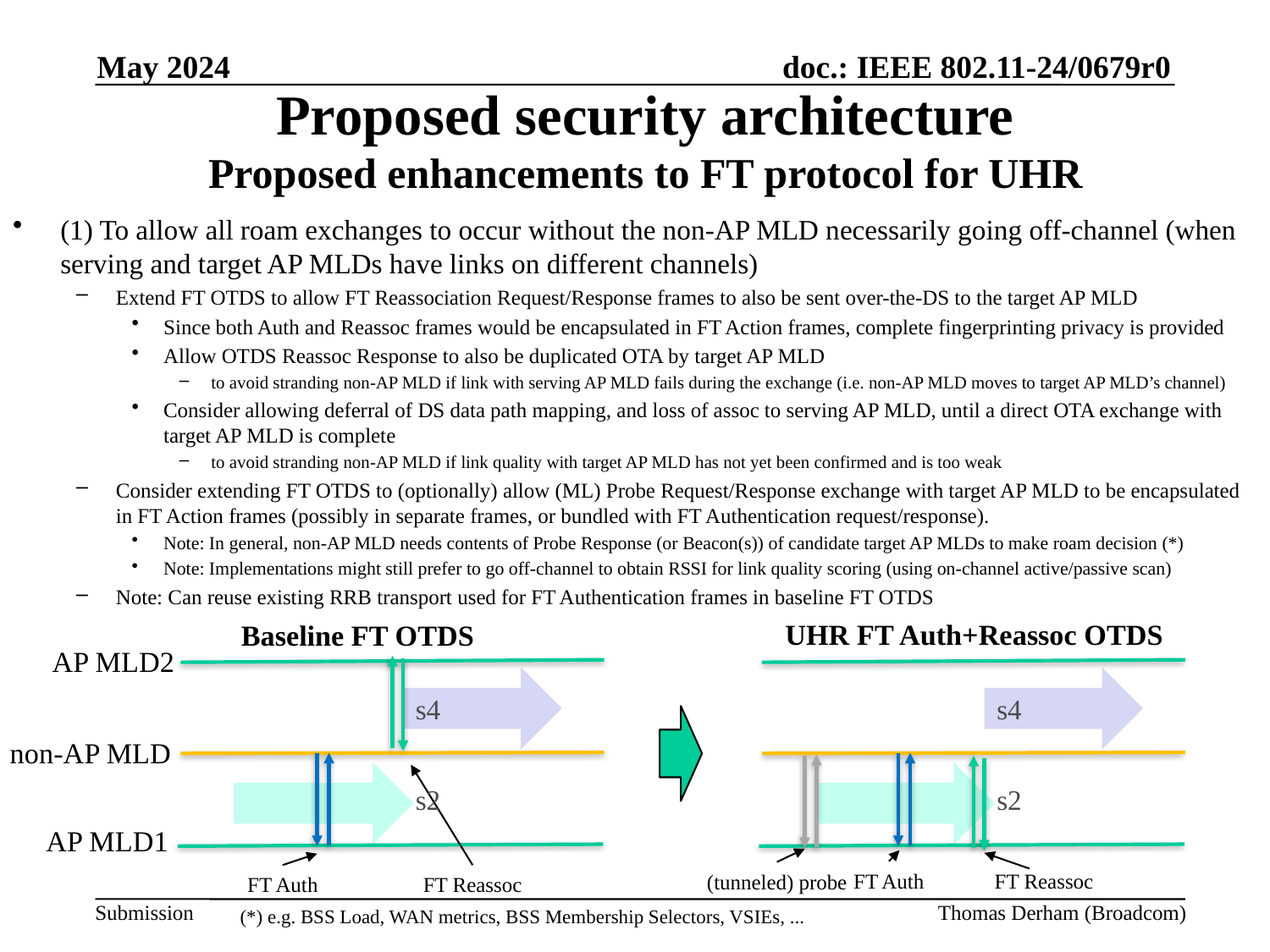

May 2024
# Proposed security architecture Proposed enhancements to FT protocol for UHR
(1) To allow all roam exchanges to occur without the non-AP MLD necessarily going off-channel (when serving and target AP MLDs have links on different channels)
Extend FT OTDS to allow FT Reassociation Request/Response frames to also be sent over-the-DS to the target AP MLD
Since both Auth and Reassoc frames would be encapsulated in FT Action frames, complete fingerprinting privacy is provided
Allow OTDS Reassoc Response to also be duplicated OTA by target AP MLD
to avoid stranding non-AP MLD if link with serving AP MLD fails during the exchange (i.e. non-AP MLD moves to target AP MLD’s channel)
Consider allowing deferral of DS data path mapping, and loss of assoc to serving AP MLD, until a direct OTA exchange with target AP MLD is complete
to avoid stranding non-AP MLD if link quality with target AP MLD has not yet been confirmed and is too weak
Consider extending FT OTDS to (optionally) allow (ML) Probe Request/Response exchange with target AP MLD to be encapsulated in FT Action frames (possibly in separate frames, or bundled with FT Authentication request/response).
Note: In general, non-AP MLD needs contents of Probe Response (or Beacon(s)) of candidate target AP MLDs to make roam decision (*)
Note: Implementations might still prefer to go off-channel to obtain RSSI for link quality scoring (using on-channel active/passive scan)
Note: Can reuse existing RRB transport used for FT Authentication frames in baseline FT OTDS
UHR FT Auth+Reassoc OTDS
Baseline FT OTDS
AP MLD2

s4
s4

non-AP MLD

s2
s2
AP MLD1
FT Auth
FT Reassoc
(tunneled) probe
FT Auth
FT Reassoc
(*) e.g. BSS Load, WAN metrics, BSS Membership Selectors, VSIEs, ...
Thomas Derham (Broadcom)